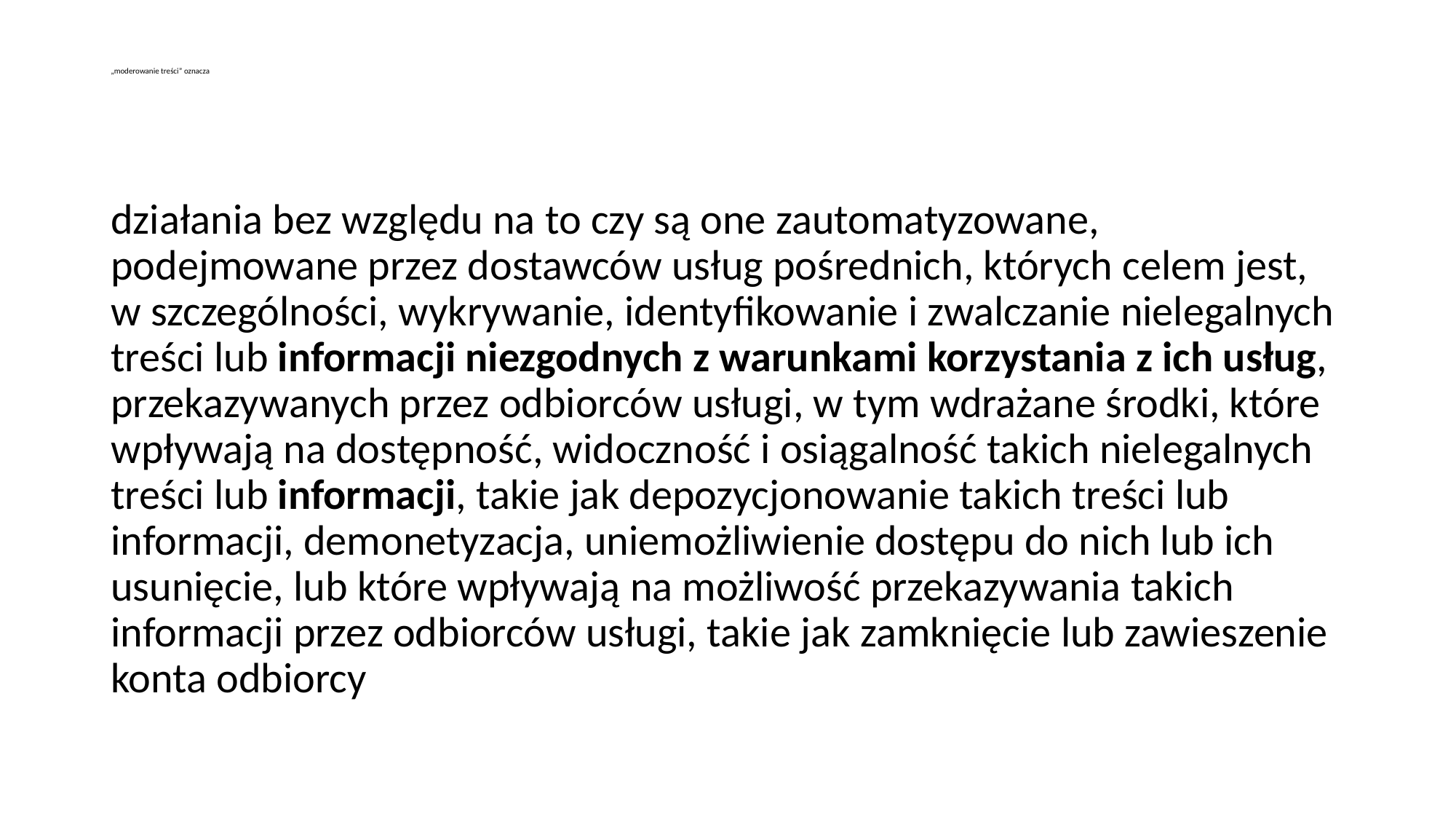

# „moderowanie treści” oznacza
działania bez względu na to czy są one zautomatyzowane, podejmowane przez dostawców usług pośrednich, których celem jest, w szczególności, wykrywanie, identyfikowanie i zwalczanie nielegalnych treści lub informacji niezgodnych z warunkami korzystania z ich usług, przekazywanych przez odbiorców usługi, w tym wdrażane środki, które wpływają na dostępność, widoczność i osiągalność takich nielegalnych treści lub informacji, takie jak depozycjonowanie takich treści lub informacji, demonetyzacja, uniemożliwienie dostępu do nich lub ich usunięcie, lub które wpływają na możliwość przekazywania takich informacji przez odbiorców usługi, takie jak zamknięcie lub zawieszenie konta odbiorcy